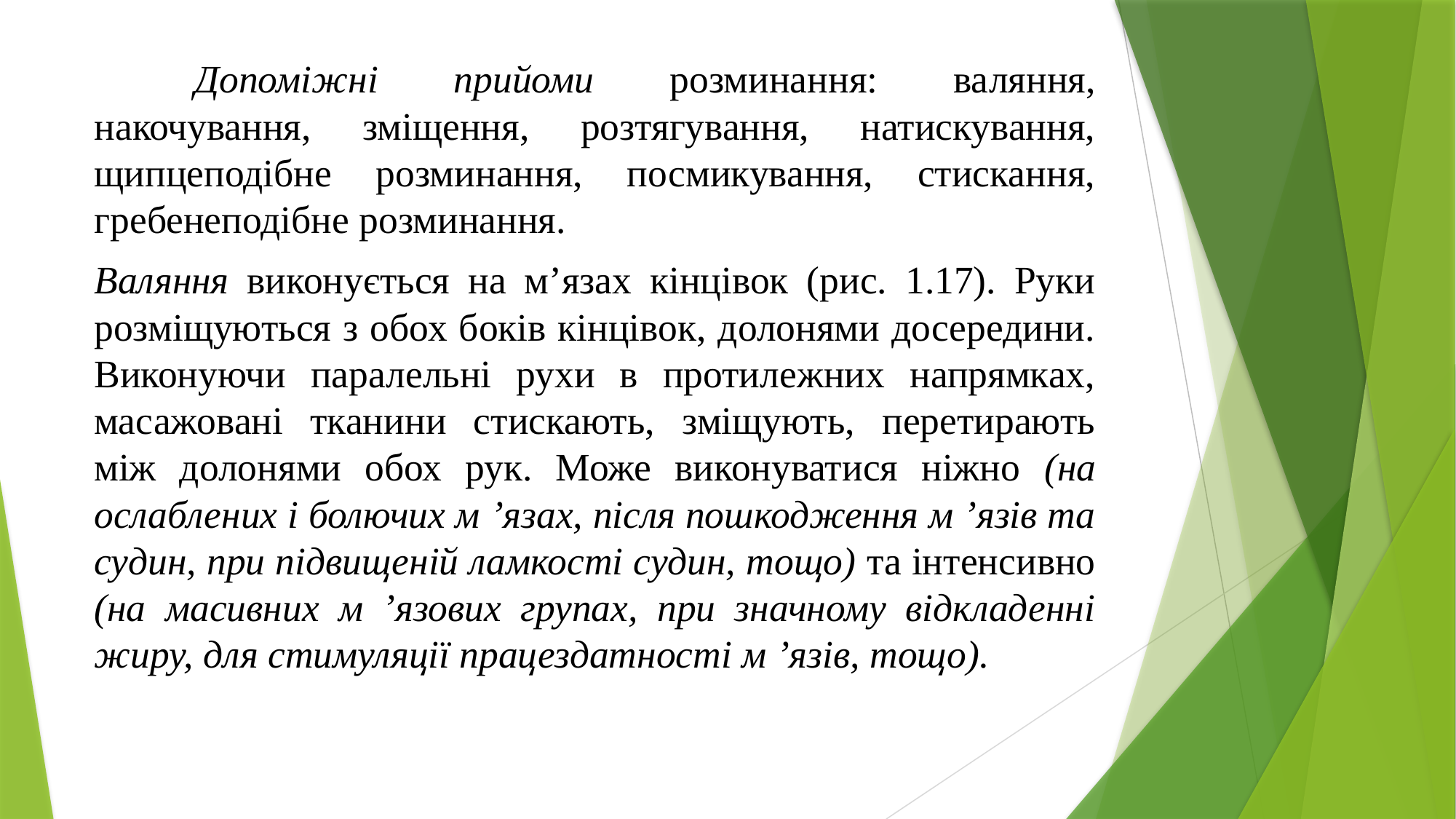

Допоміжні прийоми розминання: валяння, накочування, зміщення, розтягування, натискування, щипцеподібне розминання, посмикування, стискання, гребенеподібне розминання.
Валяння виконується на м’язах кінцівок (рис. 1.17). Руки розміщуються з обох боків кінцівок, долонями досередини. Виконуючи паралельні рухи в протилежних напрямках, масажовані тканини стискають, зміщують, перетирають між долонями обох рук. Може виконуватися ніжно (на ослаблених і болючих м ’язах, після пошкодження м ’язів та судин, при підвищеній ламкості судин, тощо) та інтенсивно (на масивних м ’язових групах, при значному відкладенні жиру, для стимуляції працездатності м ’язів, тощо).